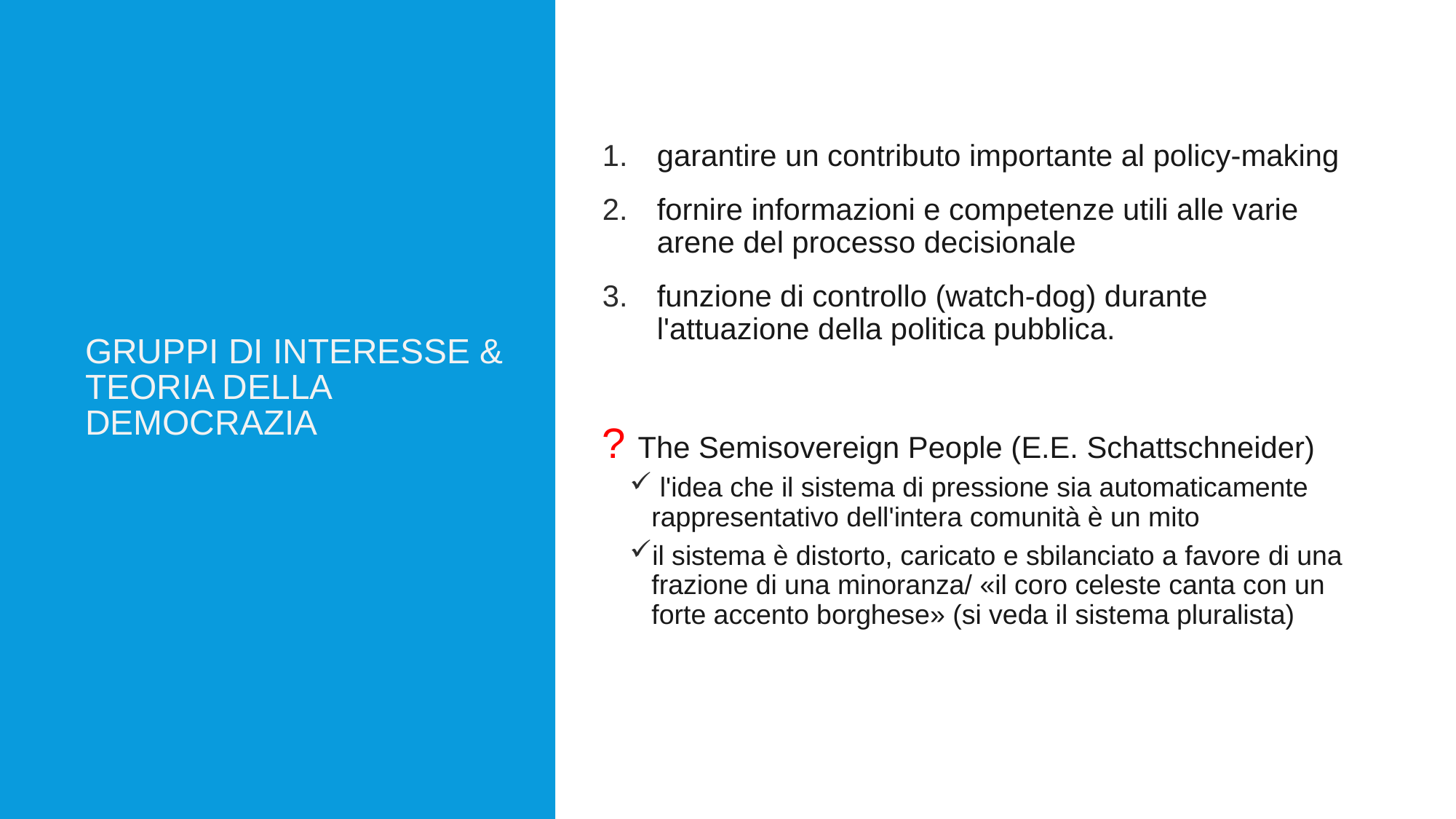

garantire un contributo importante al policy-making
fornire informazioni e competenze utili alle varie arene del processo decisionale
funzione di controllo (watch-dog) durante l'attuazione della politica pubblica.

? The Semisovereign People (E.E. Schattschneider)
 l'idea che il sistema di pressione sia automaticamente rappresentativo dell'intera comunità è un mito
il sistema è distorto, caricato e sbilanciato a favore di una frazione di una minoranza/ «il coro celeste canta con un forte accento borghese» (si veda il sistema pluralista)
# Gruppi di interesse & Teoria della Democrazia